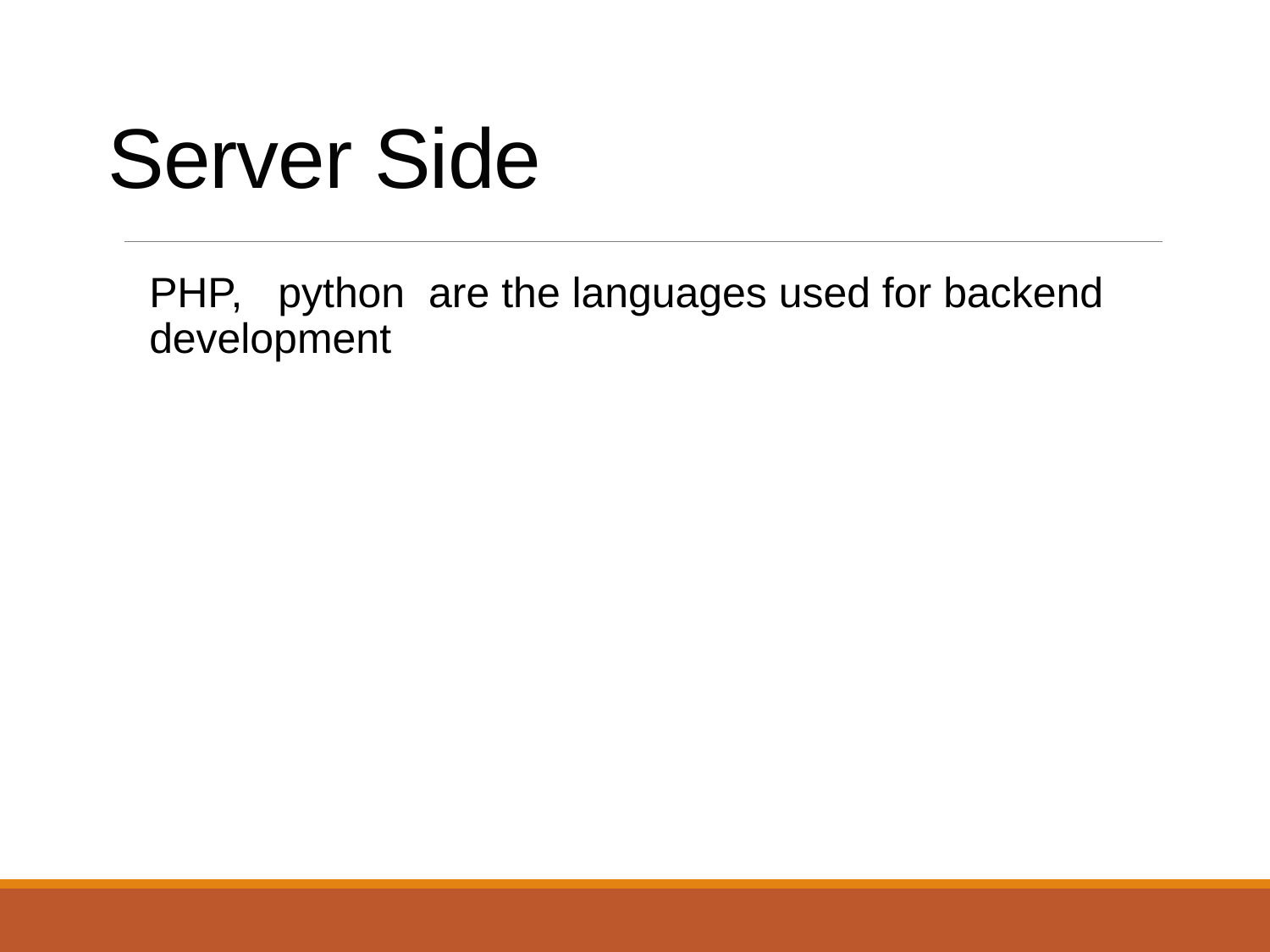

# Server Side
PHP,   python  are the languages used for backend development